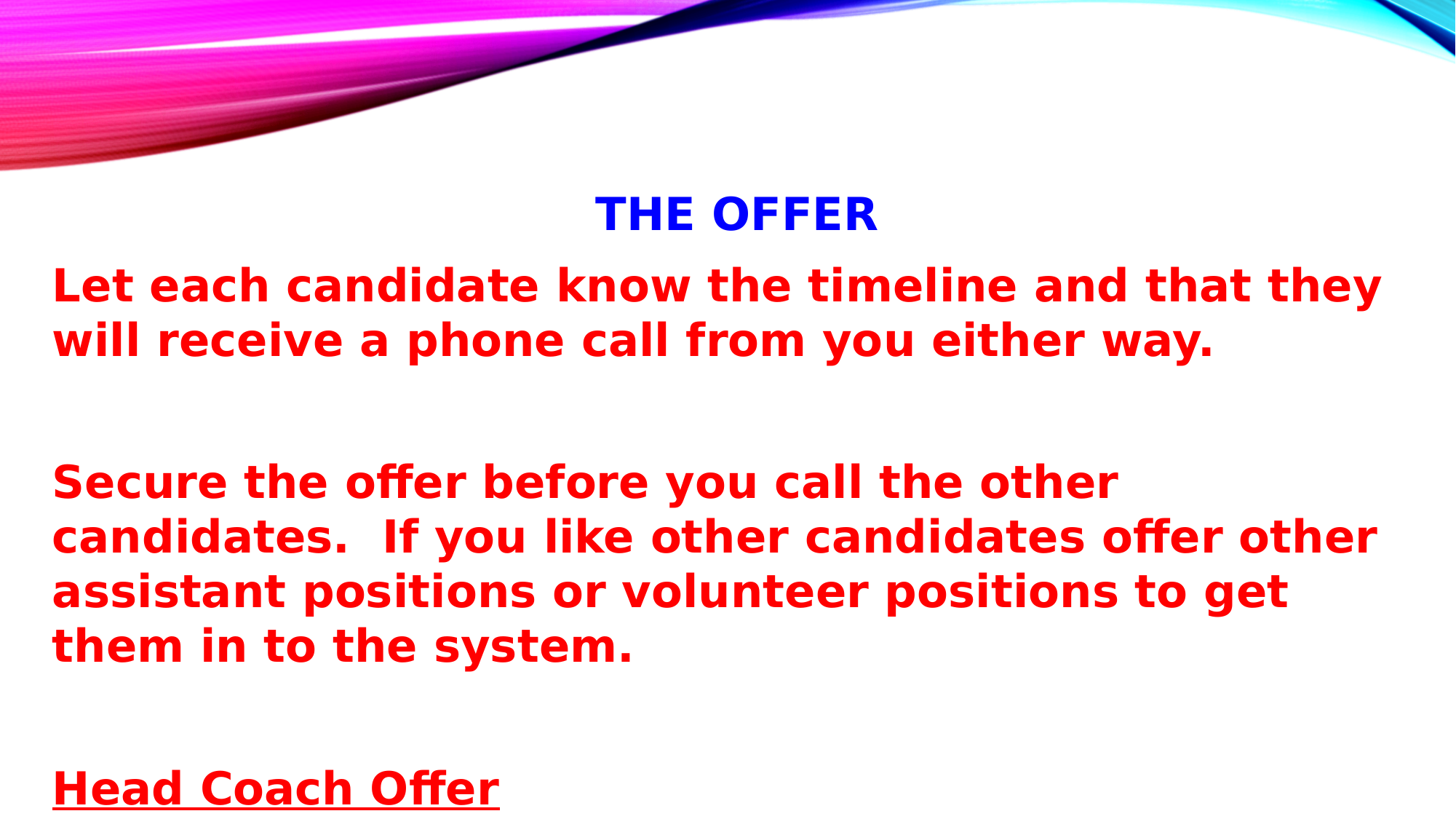

# IHSADA
Mentor Leadership Program
THE OFFER
Let each candidate know the timeline and that they will receive a phone call from you either way.

Secure the offer before you call the other candidates.  If you like other candidates offer other assistant positions or volunteer positions to get them in to the system.

Head Coach Offer